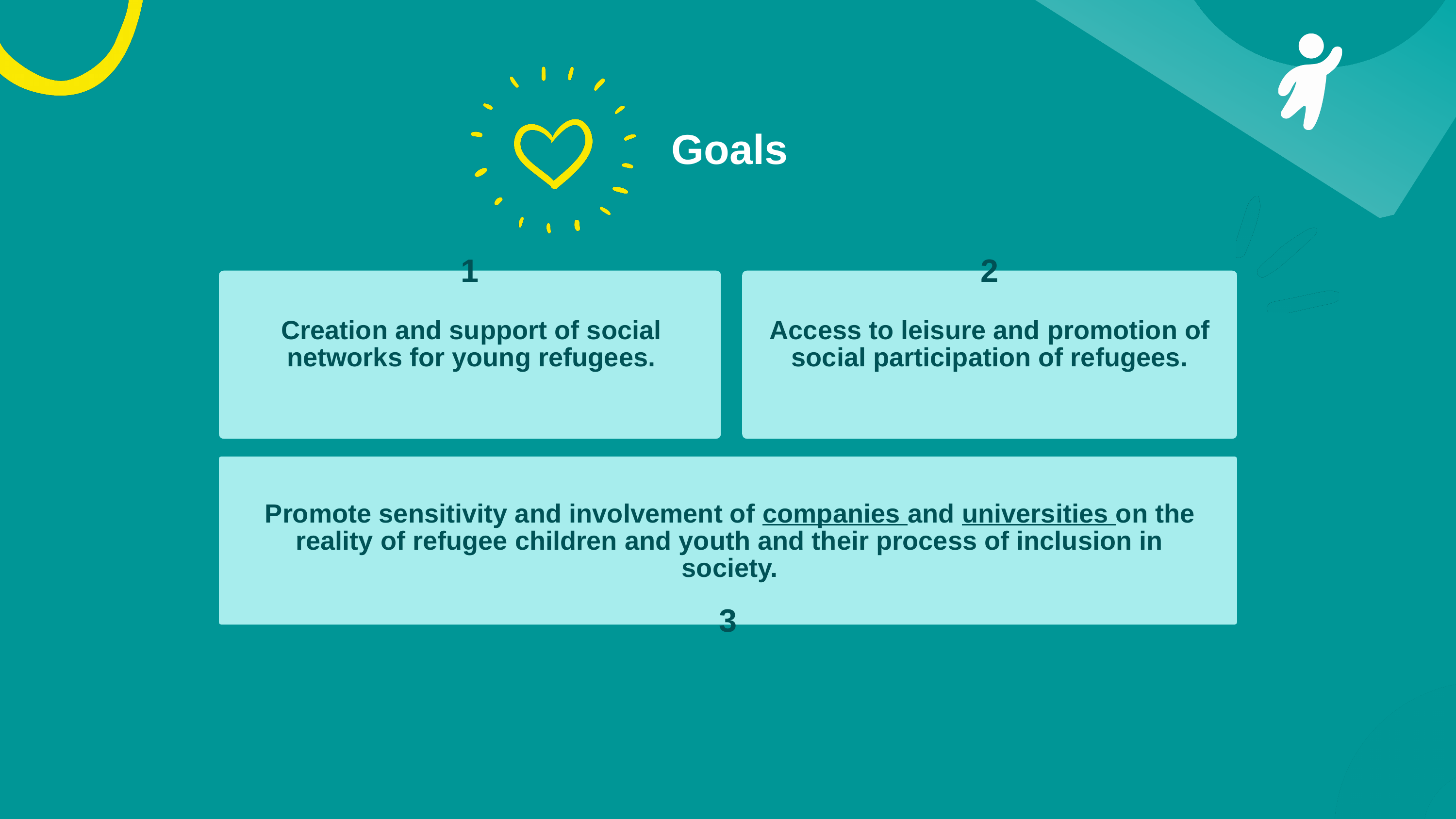

Goals

1
2

Creation and support of social networks for young refugees.

Access to leisure and promotion of social participation of refugees.

Promote sensitivity and involvement of companies and universities on the reality of refugee children and youth and their process of inclusion in society.
3